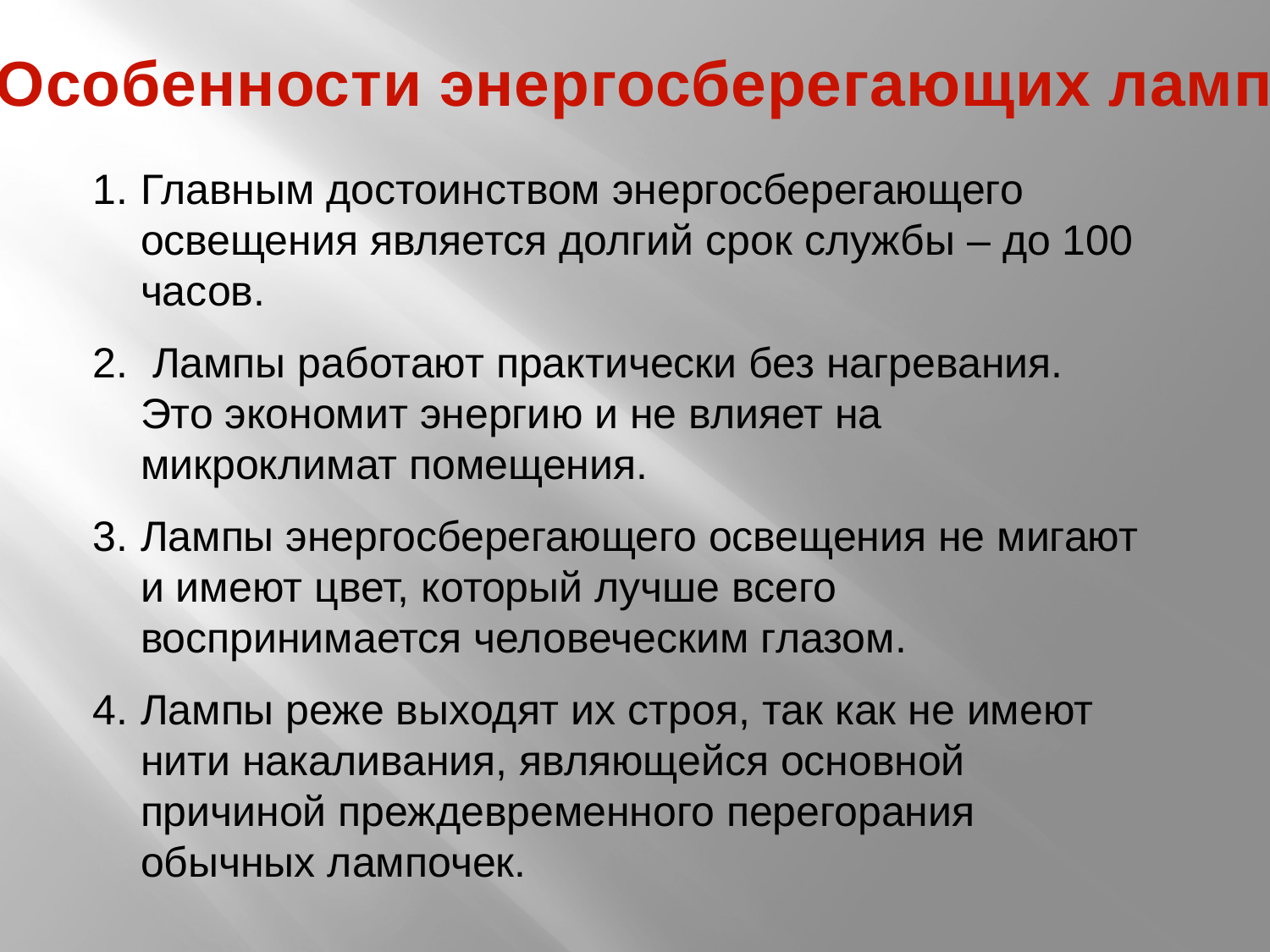

Особенности энергосберегающих ламп
Главным достоинством энергосберегающего освещения является долгий срок службы – до 100 часов.
 Лампы работают практически без нагревания. Это экономит энергию и не влияет на микроклимат помещения.
Лампы энергосберегающего освещения не мигают и имеют цвет, который лучше всего воспринимается человеческим глазом.
Лампы реже выходят их строя, так как не имеют нити накаливания, являющейся основной причиной преждевременного перегорания обычных лампочек.